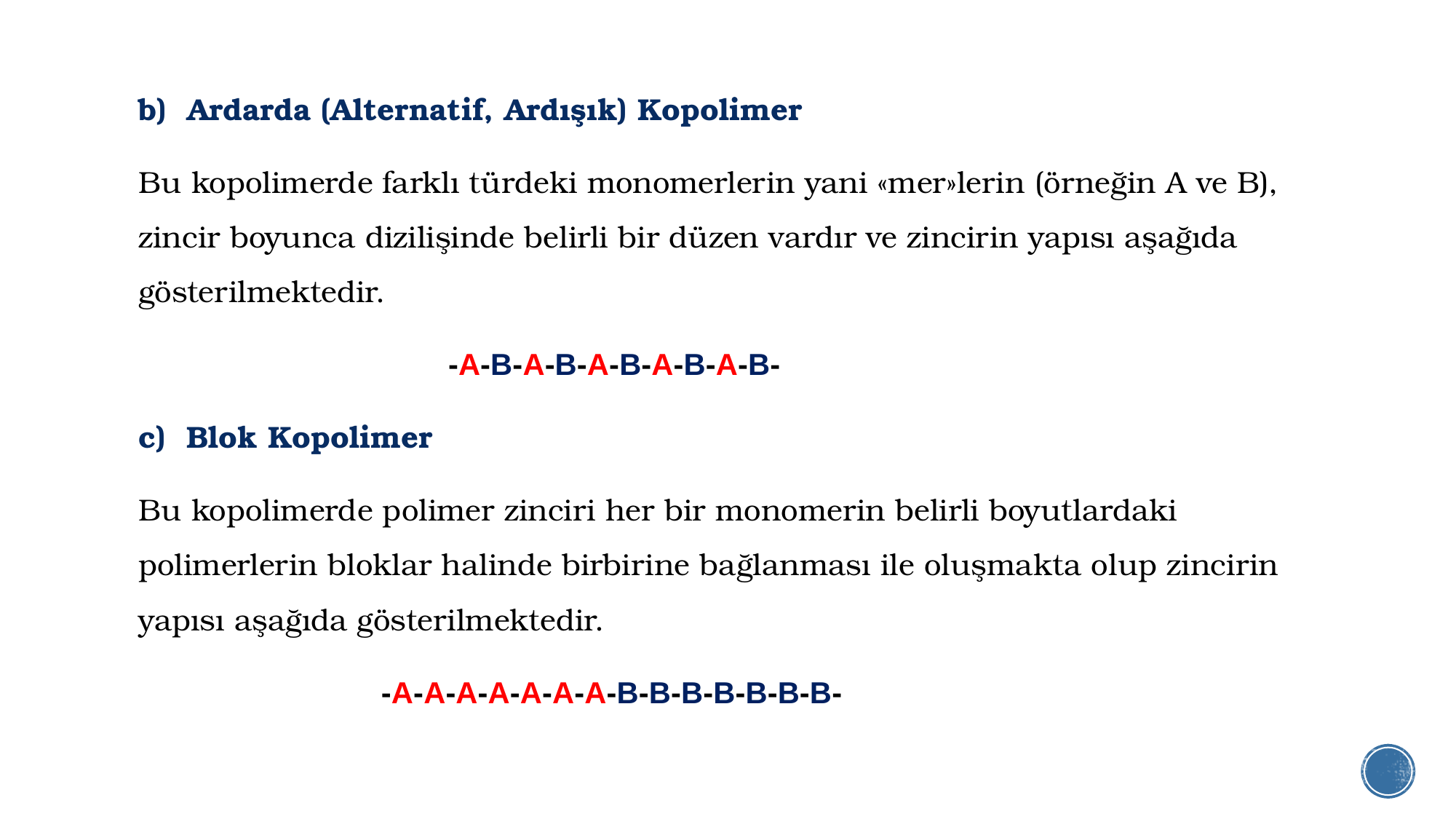

b)  Ardarda (Alternatif, Ardışık) Kopolimer
Bu kopolimerde farklı türdeki monomerlerin yani «mer»lerin (örneğin A ve B), zincir boyunca dizilişinde belirli bir düzen vardır ve zincirin yapısı aşağıda gösterilmektedir.
                                     -A-B-A-B-A-B-A-B-A-B-
c)  Blok Kopolimer
Bu kopolimerde polimer zinciri her bir monomerin belirli boyutlardaki polimerlerin bloklar halinde birbirine bağlanması ile oluşmakta olup zincirin yapısı aşağıda gösterilmektedir.
                             -A-A-A-A-A-A-A-B-B-B-B-B-B-B-